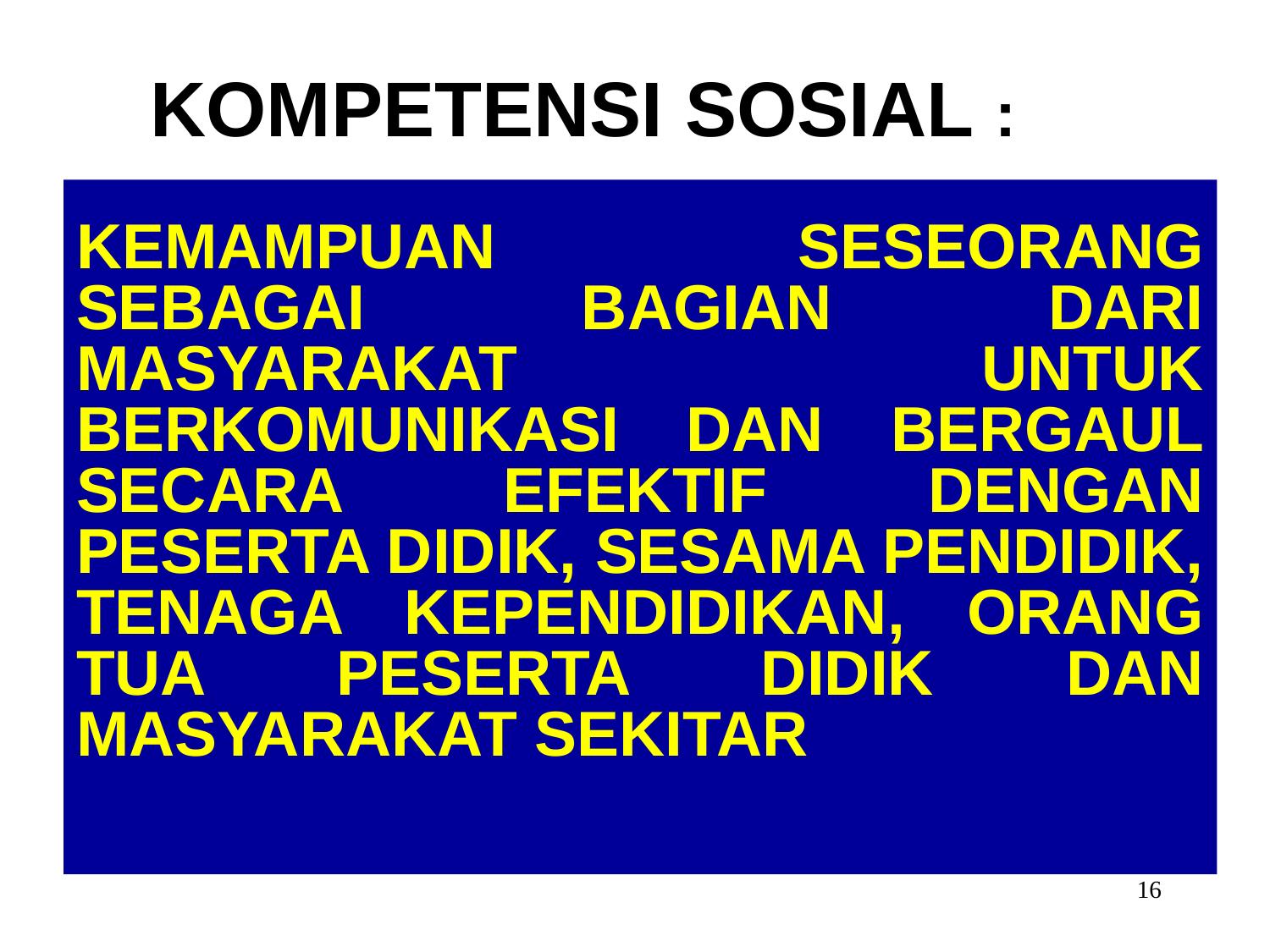

KOMPETENSI SOSIAL :

KEMAMPUAN SESEORANG SEBAGAI BAGIAN DARI MASYARAKAT UNTUK BERKOMUNIKASI DAN BERGAUL SECARA EFEKTIF DENGAN PESERTA DIDIK, SESAMA PENDIDIK, TENAGA KEPENDIDIKAN, ORANG TUA PESERTA DIDIK DAN MASYARAKAT SEKITAR

16